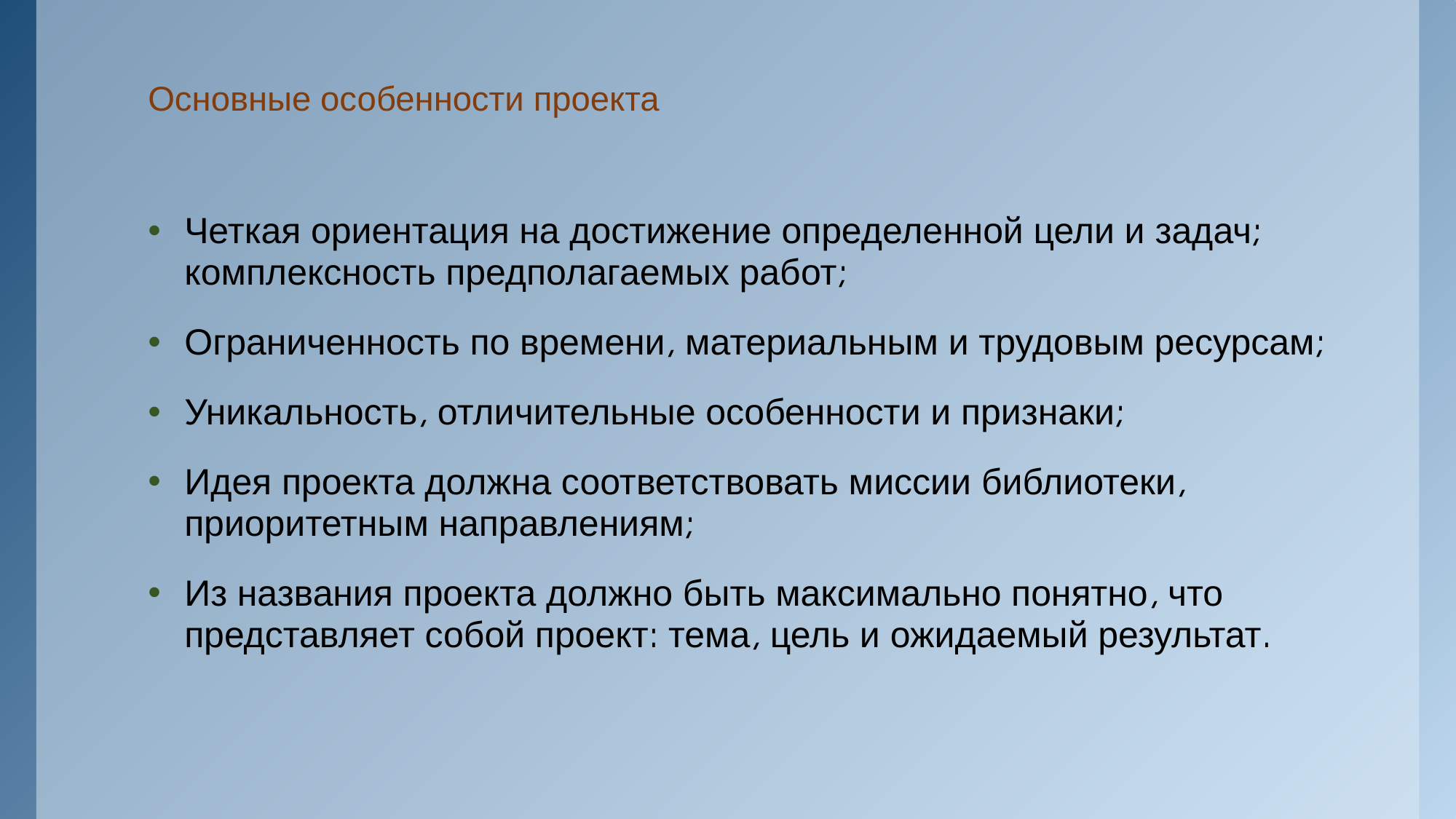

# Основные особенности проекта
Четкая ориентация на достижение определенной цели и задач; комплексность предполагаемых работ;
Ограниченность по времени, материальным и трудовым ресурсам;
Уникальность, отличительные особенности и признаки;
Идея проекта должна соответствовать миссии библиотеки, приоритетным направлениям;
Из названия проекта должно быть максимально понятно, что представляет собой проект: тема, цель и ожидаемый результат.